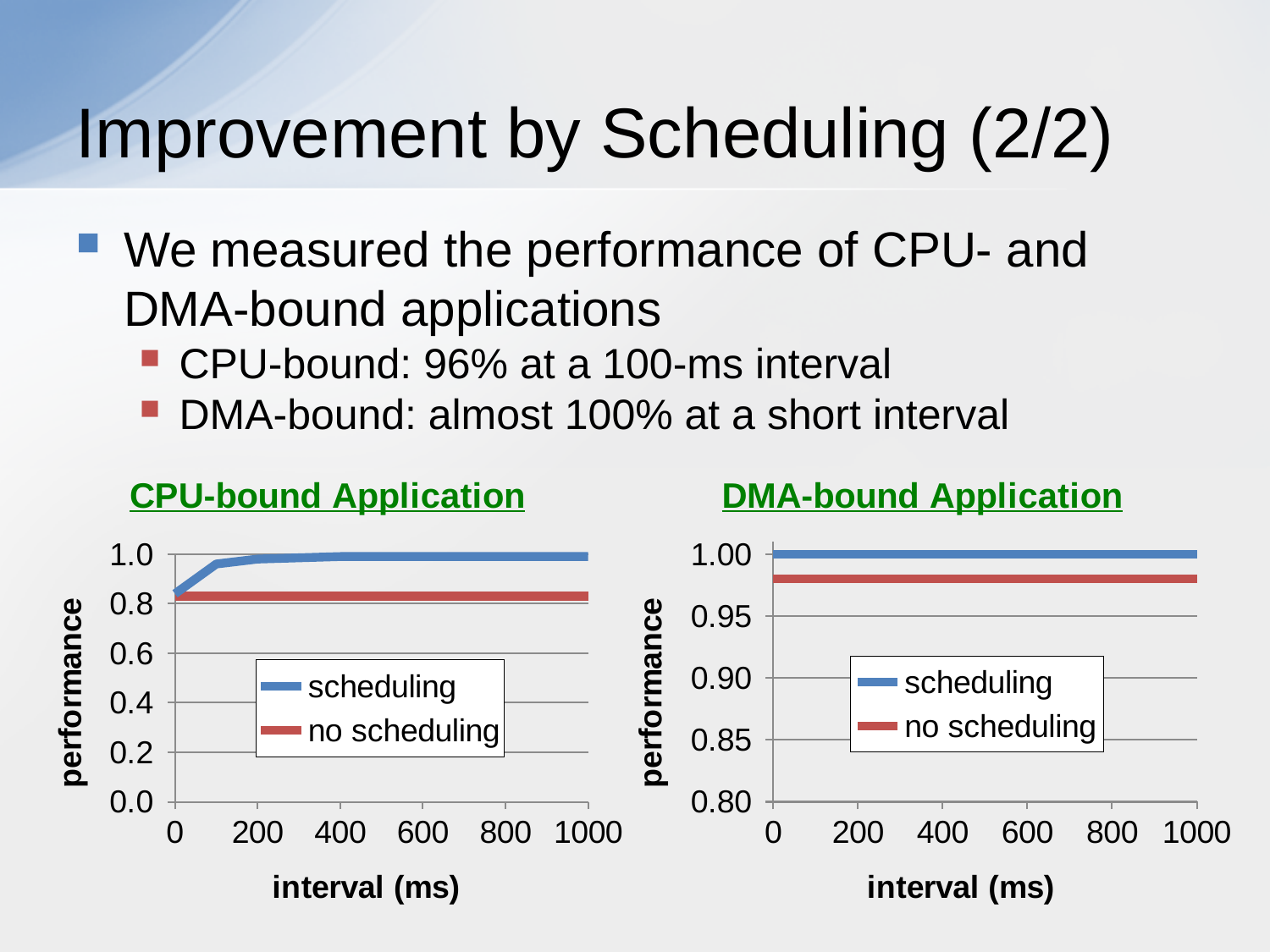

# Improvement by Scheduling (2/2)
We measured the performance of CPU- and DMA-bound applications
CPU-bound: 96% at a 100-ms interval
DMA-bound: almost 100% at a short interval

### Chart: CPU-bound Application

| Category | scheduling | no scheduling |
|---|---|---|

### Chart: DMA-bound Application

| Category | scheduling | no scheduling |
|---|---|---|